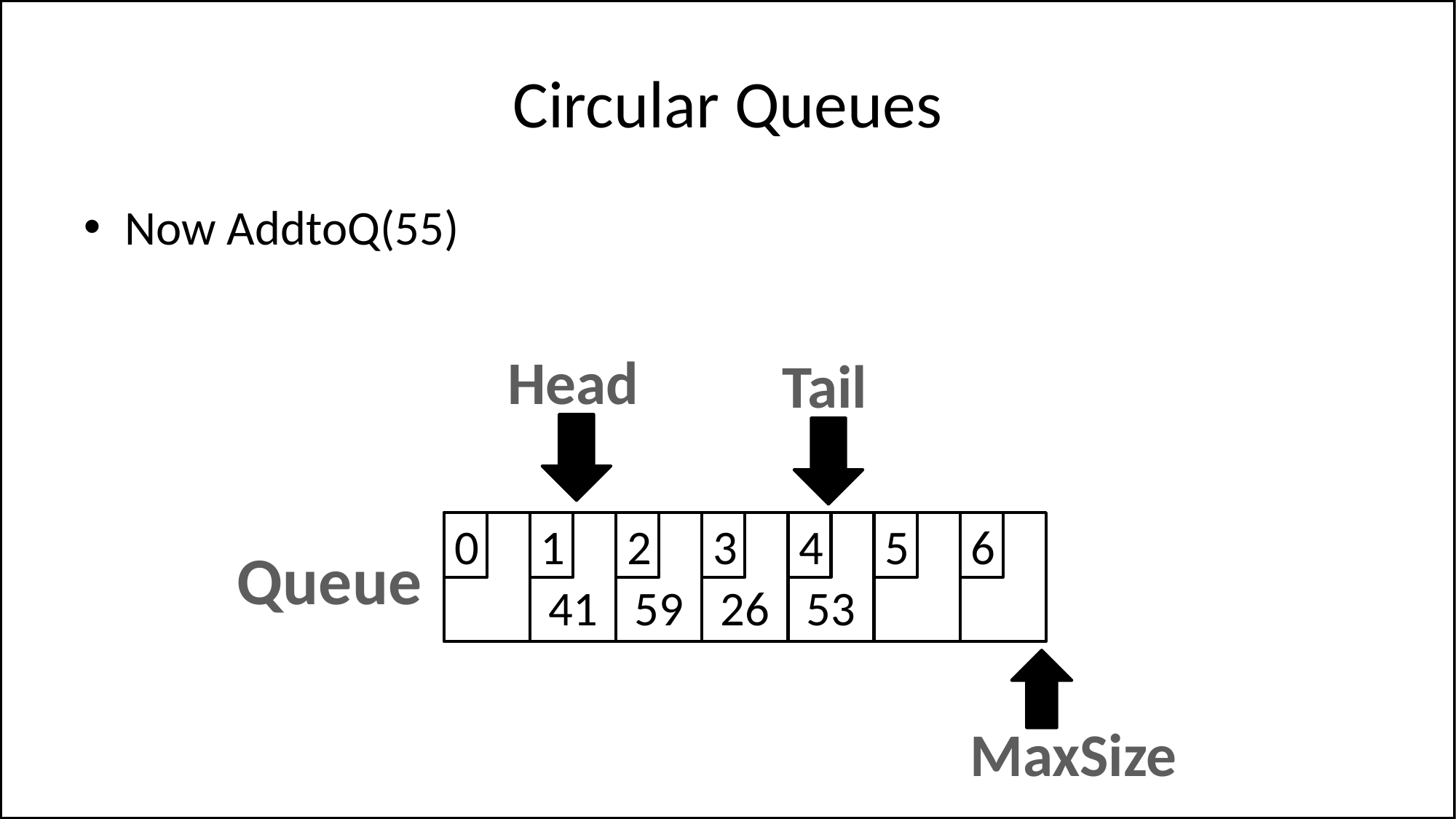

# Circular Queues
Now AddtoQ(55)

Head
Tail

0

41
1

59
2

26
3

53
4

5

6
Queue

MaxSize